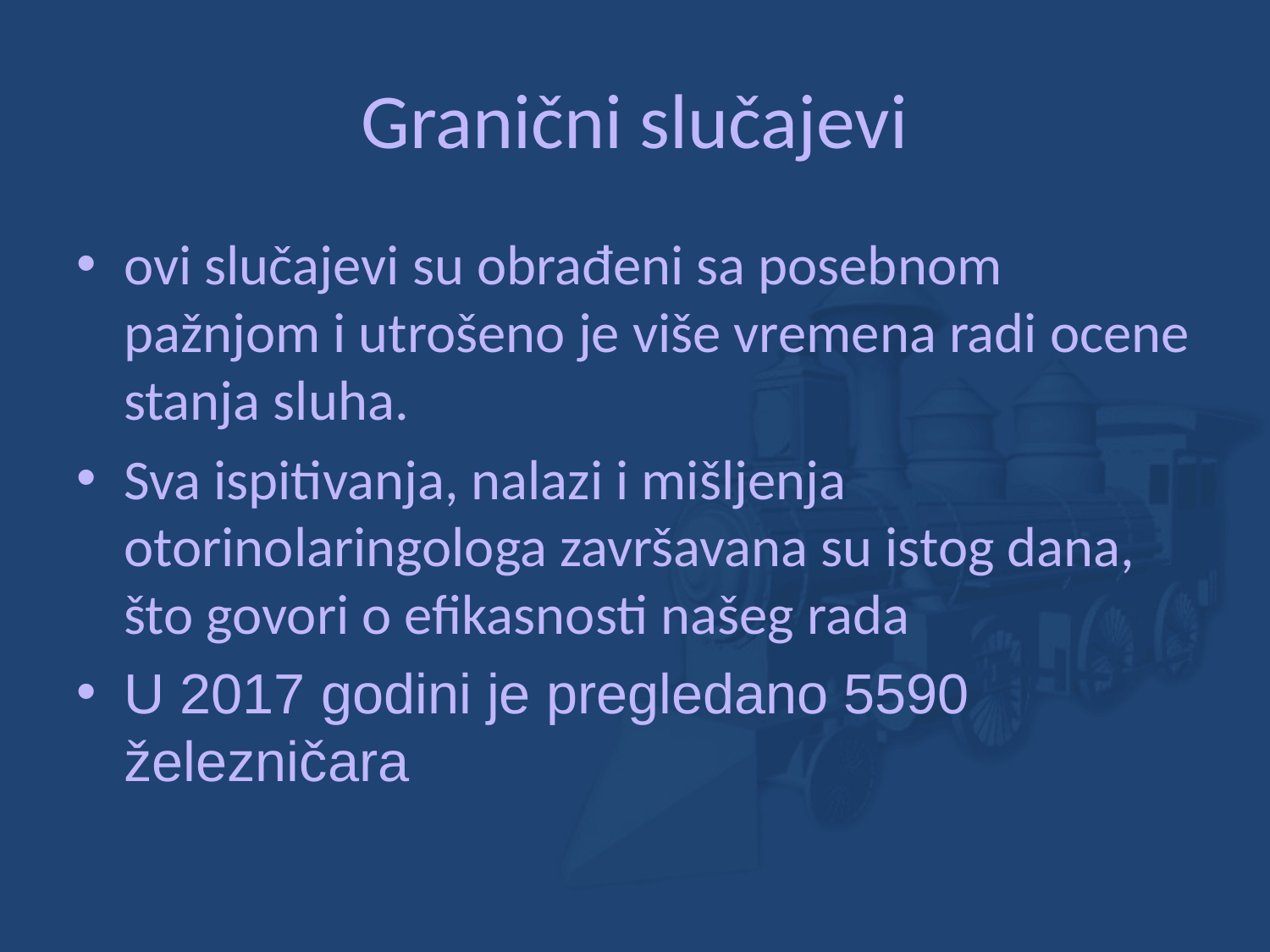

# Granični slučajevi
ovi slučajevi su obrađeni sa posebnom pažnjom i utrošeno je više vremena radi ocene stanja sluha.
Sva ispitivanja, nalazi i mišljenja otorinolaringologa završavana su istog dana, što govori o efikasnosti našeg rada
U 2017 godini je pregledano 5590 železničara